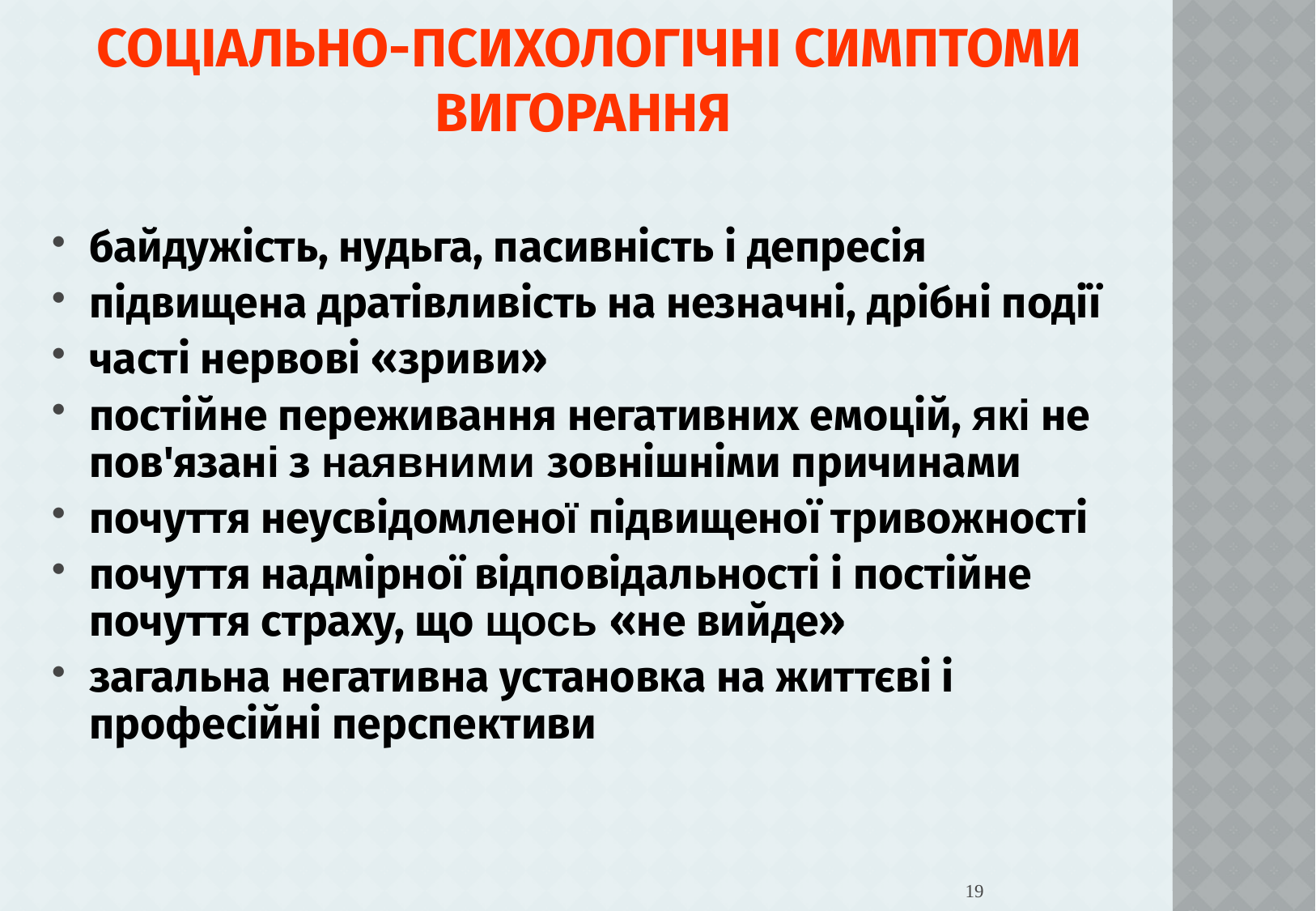

Соціально-психологічні симптоми вигорання
байдужість, нудьга, пасивність і депресія
підвищена дратівливість на незначні, дрібні події
часті нервові «зриви»
постійне переживання негативних емоцій, які не пов'язані з наявними зовнішніми причинами
почуття неусвідомленої підвищеної тривожності
почуття надмірної відповідальності і постійне почуття страху, що щось «не вийде»
загальна негативна установка на життєві і професійні перспективи
19